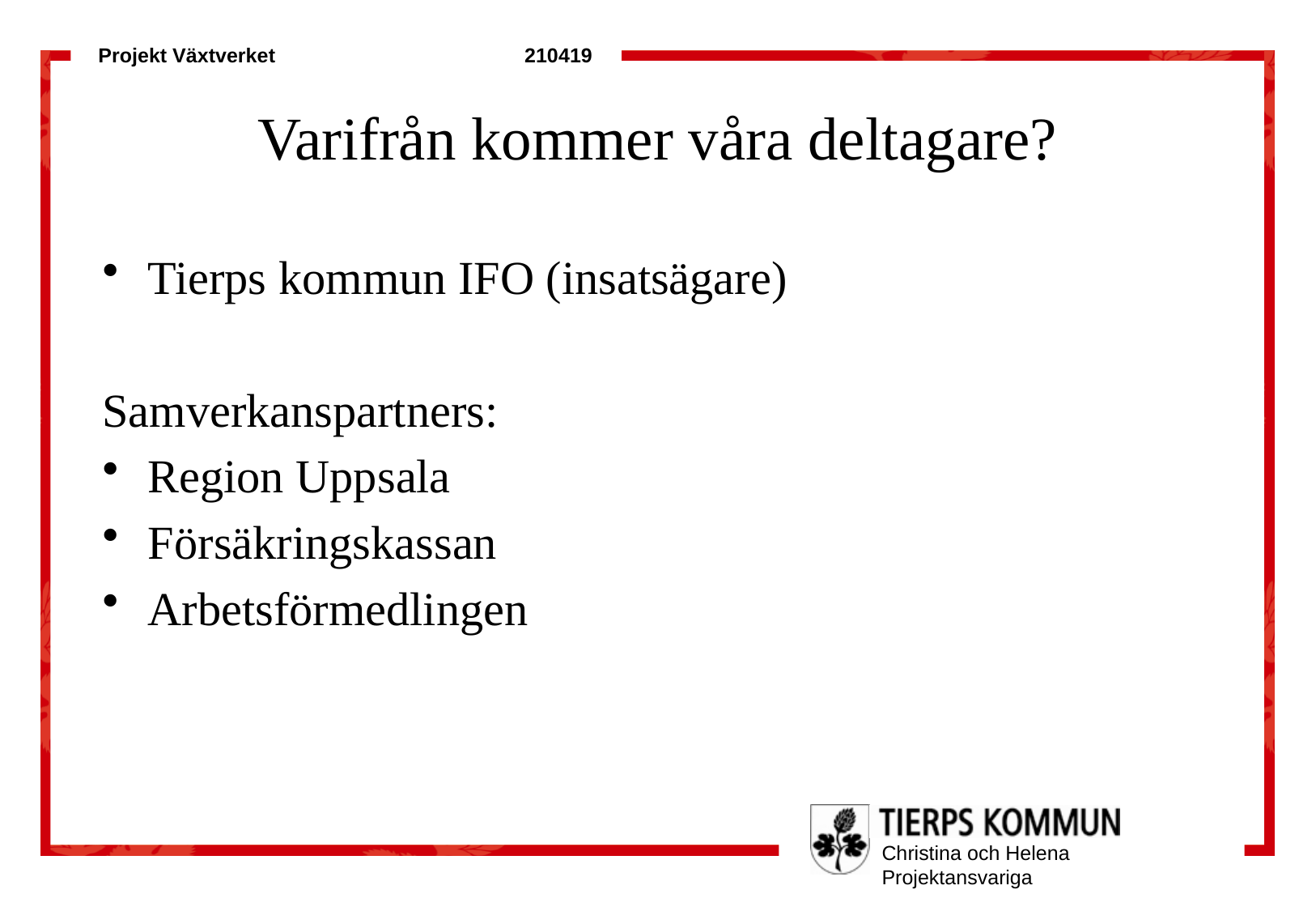

# Varifrån kommer våra deltagare?
Tierps kommun IFO (insatsägare)

Samverkanspartners:
Region Uppsala
Försäkringskassan
Arbetsförmedlingen